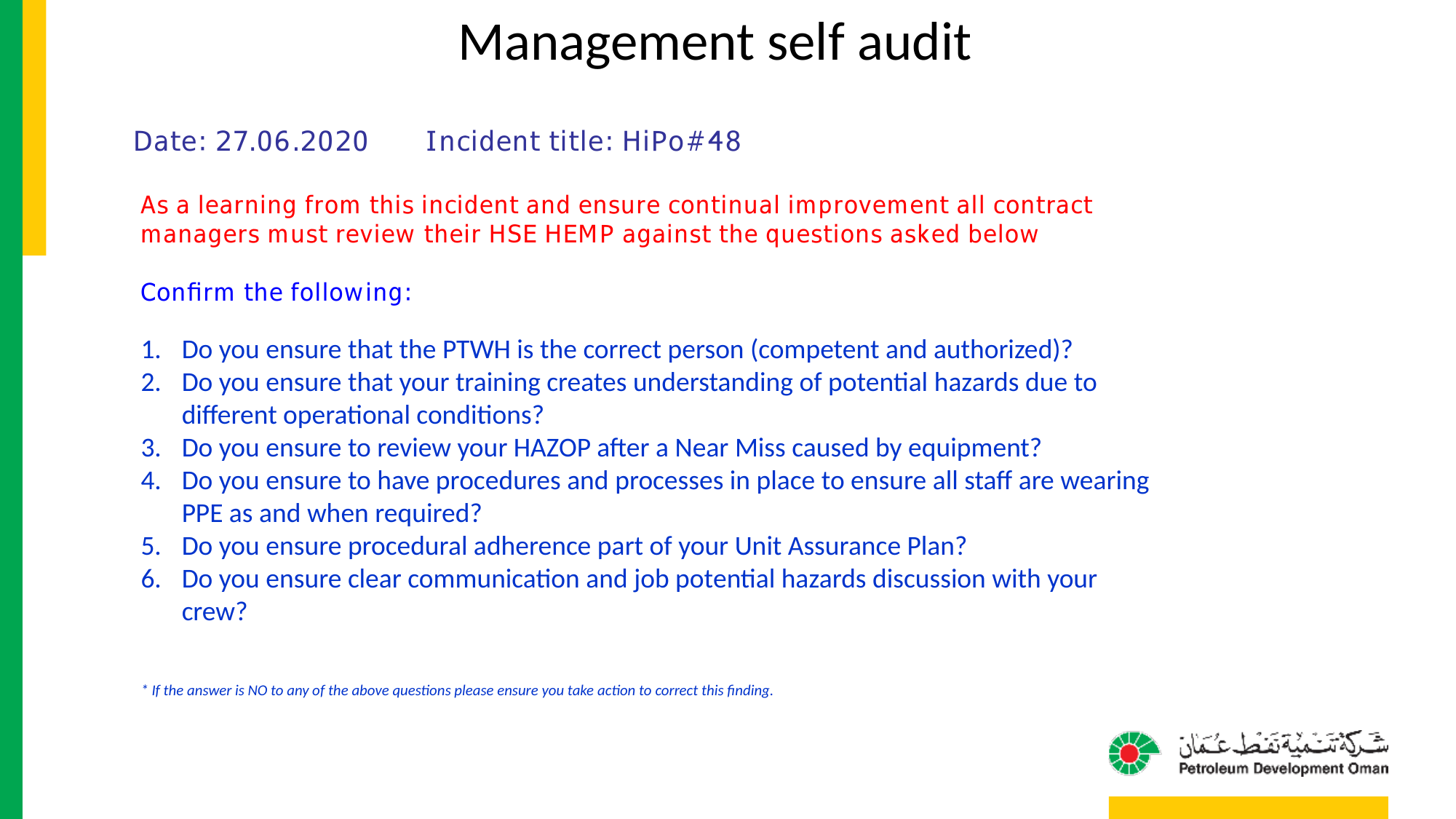

Management self audit

 Date: 27.06.2020       Incident title: HiPo#48

As a learning from this incident and ensure continual improvement all contract
managers must review their HSE HEMP against the questions asked below

Confirm the following:

Do you ensure that the PTWH is the correct person (competent and authorized)?
Do you ensure that your training creates understanding of potential hazards due to different operational conditions?
Do you ensure to review your HAZOP after a Near Miss caused by equipment?
Do you ensure to have procedures and processes in place to ensure all staff are wearing PPE as and when required?
Do you ensure procedural adherence part of your Unit Assurance Plan?
Do you ensure clear communication and job potential hazards discussion with your crew?

* If the answer is NO to any of the above questions please ensure you take action to correct this finding.